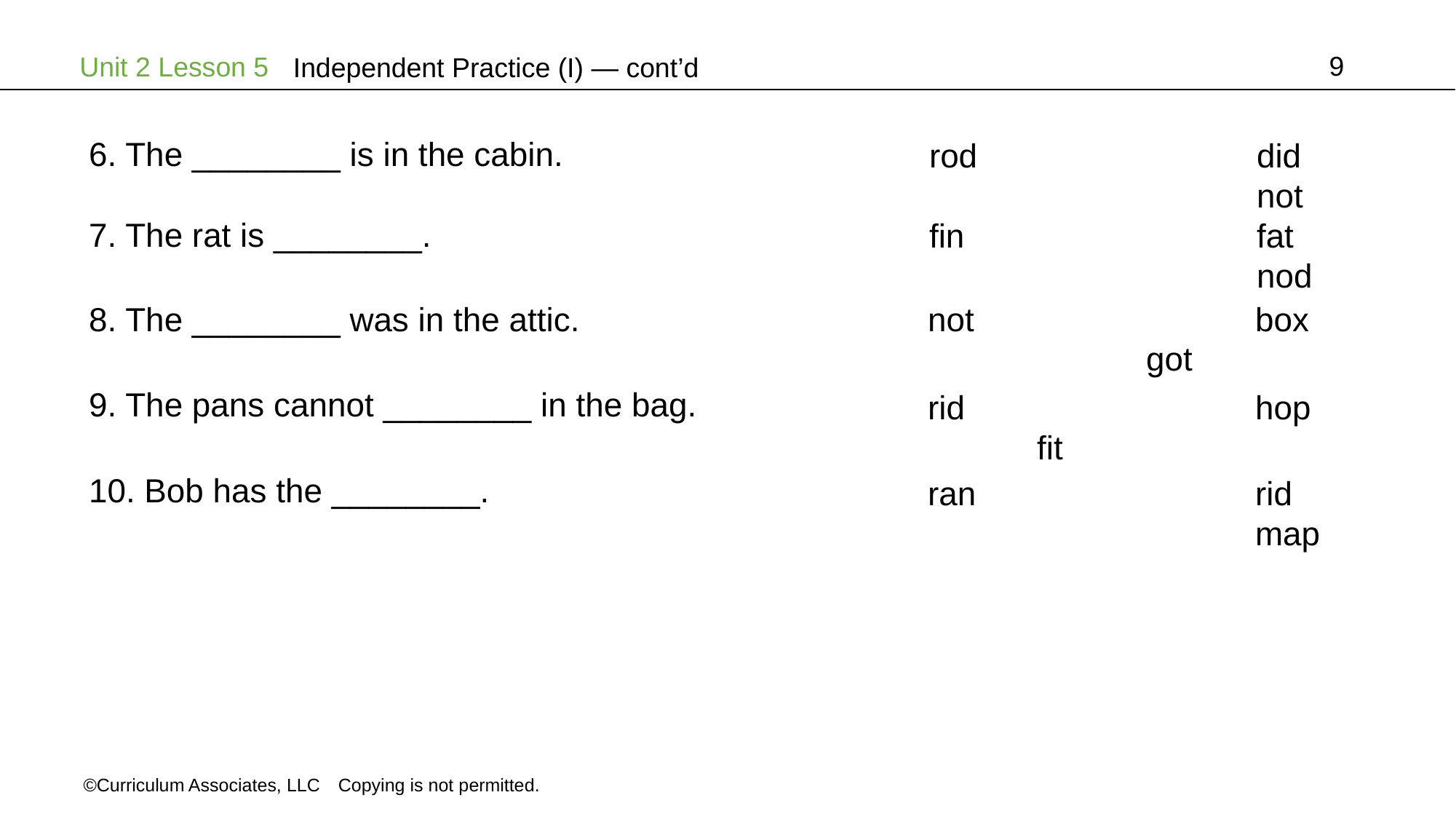

9
# Independent Practice (I) — cont’d

6. The ________ is in the cabin.
rod			did			not
7. The rat is ________.
fin			fat			nod
8. The ________ was in the attic.
not			box			got
9. The pans cannot ________ in the bag.
rid			hop		fit
10. Bob has the ________.
ran			rid			map